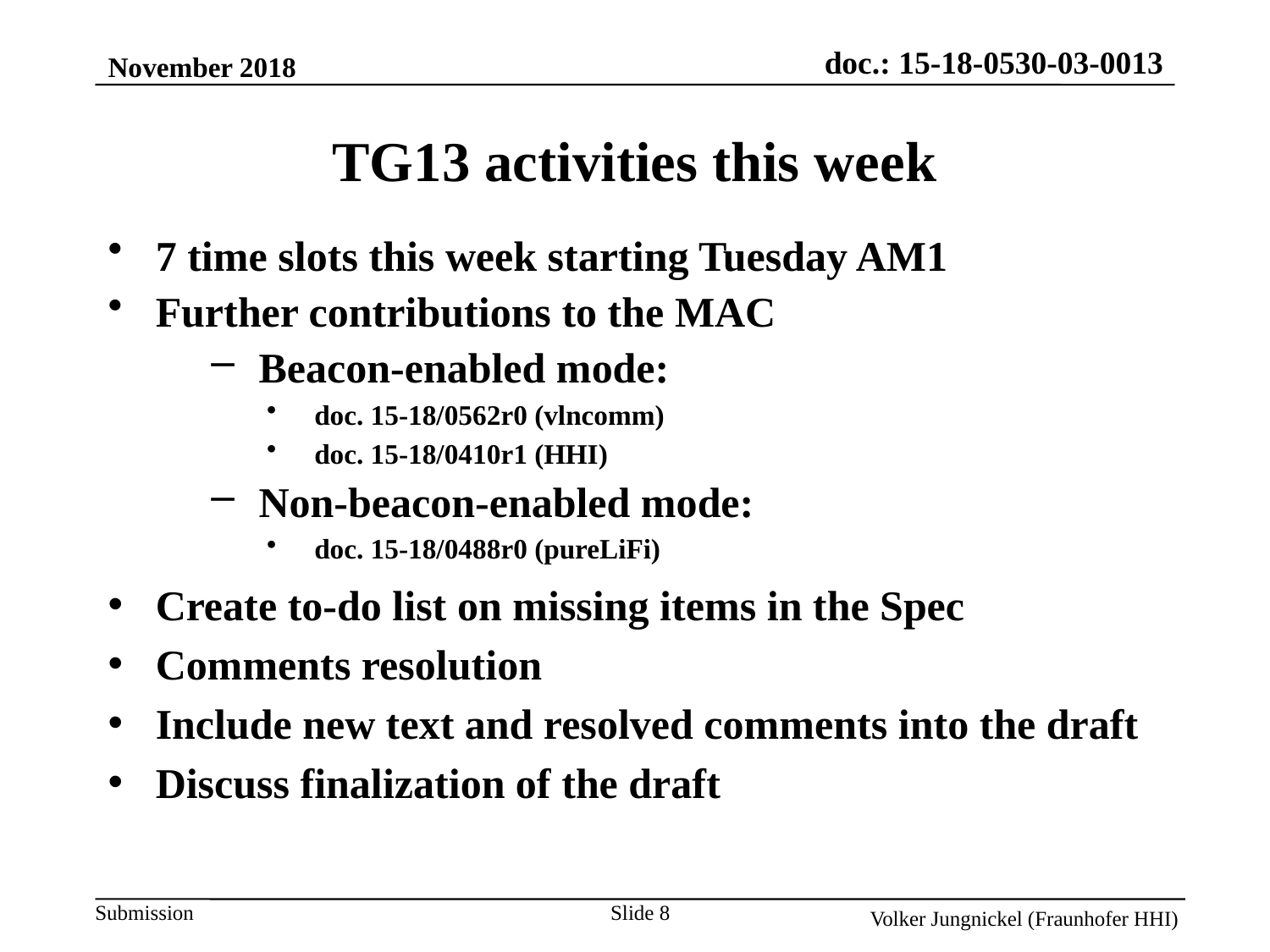

November 2018
TG13 activities this week
7 time slots this week starting Tuesday AM1
Further contributions to the MAC
Beacon-enabled mode:
doc. 15-18/0562r0 (vlncomm)
doc. 15-18/0410r1 (HHI)
Non-beacon-enabled mode:
doc. 15-18/0488r0 (pureLiFi)
Create to-do list on missing items in the Spec
Comments resolution
Include new text and resolved comments into the draft
Discuss finalization of the draft

Slide 8
Volker Jungnickel (Fraunhofer HHI)